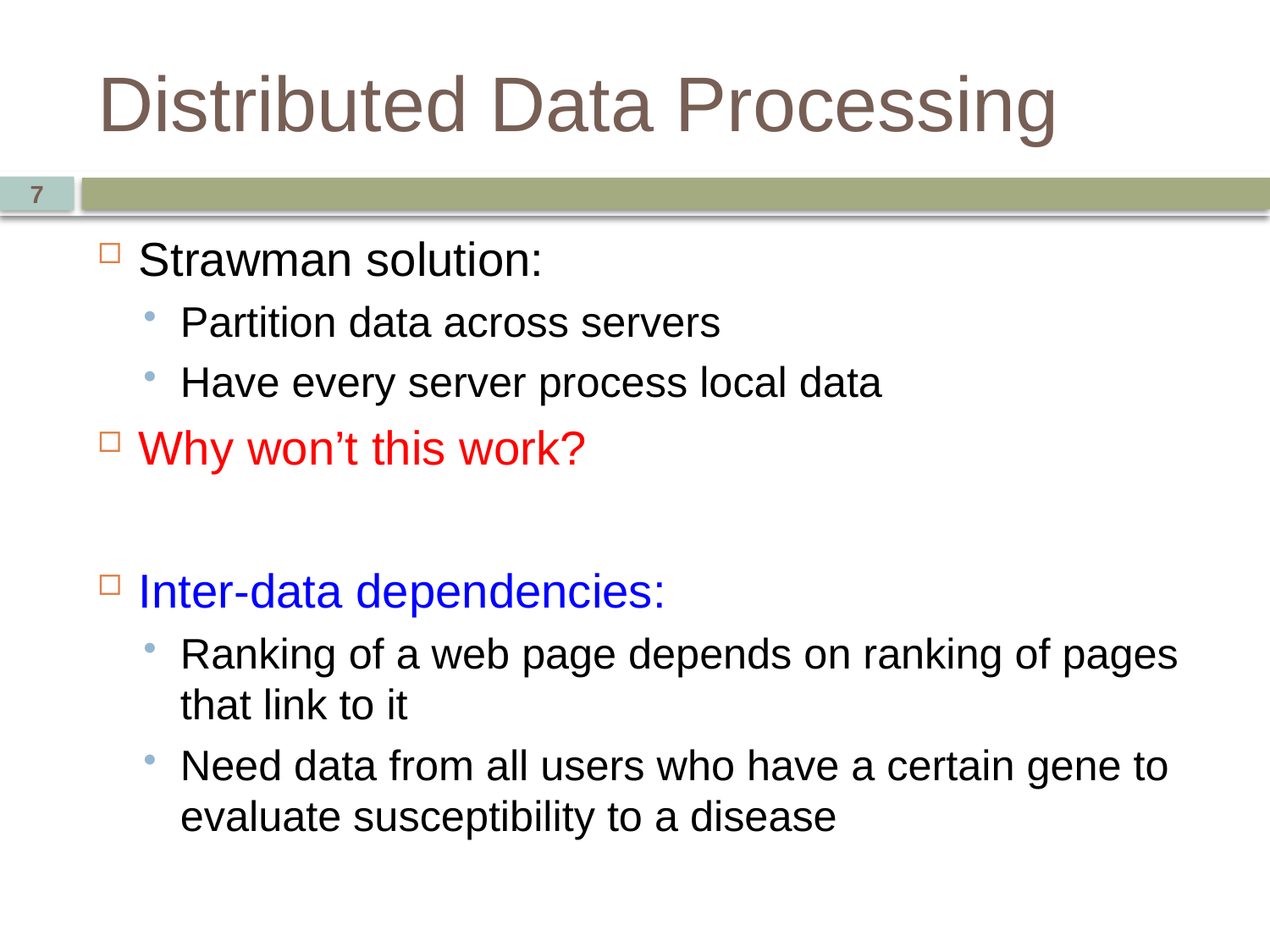

# Distributed Data Processing
7
Strawman solution:
Partition data across servers
Have every server process local data
Why won’t this work?

Inter-data dependencies:
Ranking of a web page depends on ranking of pages that link to it
Need data from all users who have a certain gene to evaluate susceptibility to a disease